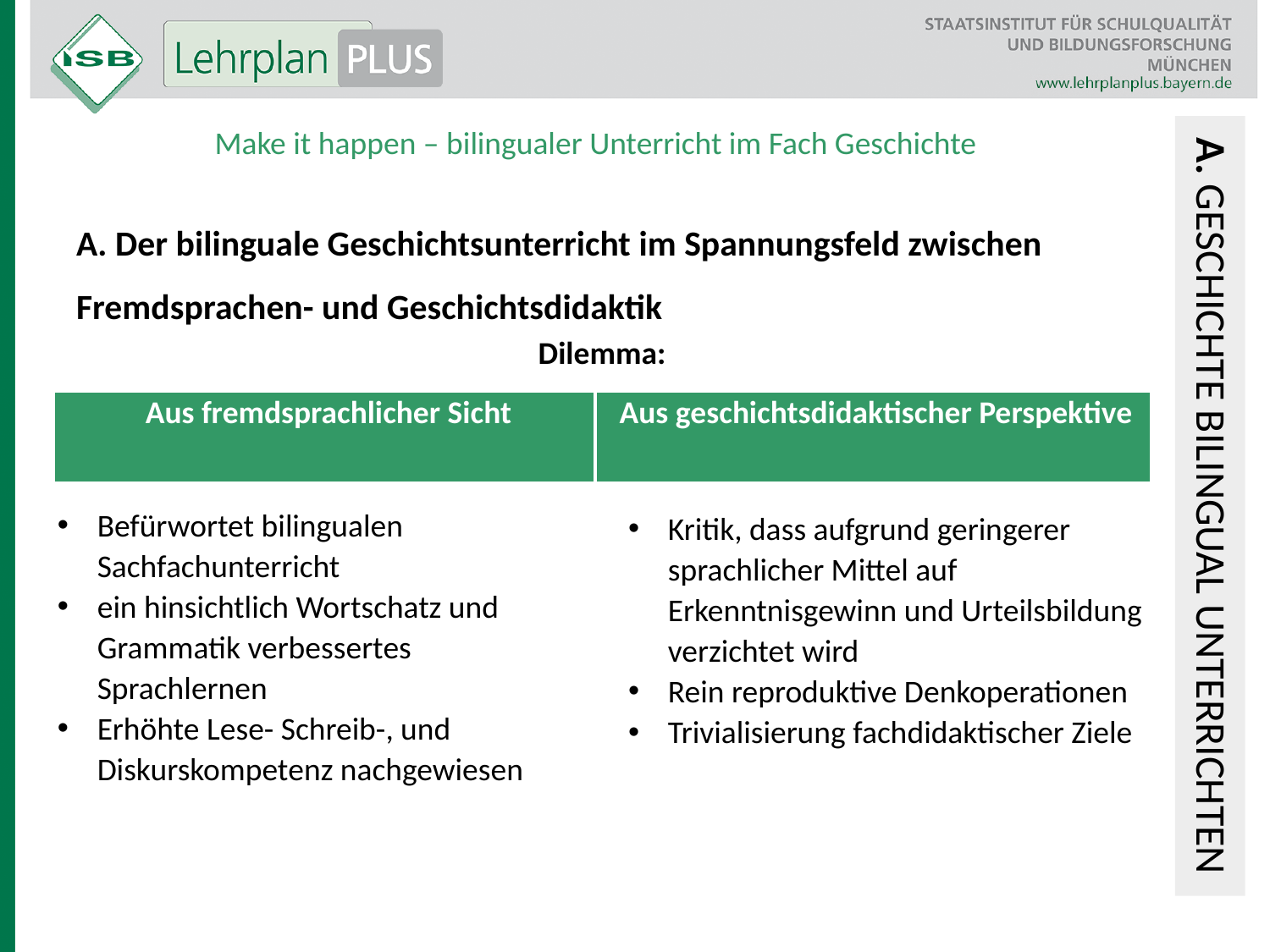

Make it happen – bilingualer Unterricht im Fach Geschichte
A. Der bilinguale Geschichtsunterricht im Spannungsfeld zwischen Fremdsprachen- und Geschichtsdidaktik

Dilemma:

| Aus fremdsprachlicher Sicht | Aus geschichtsdidaktischer Perspektive |
| --- | --- |
|  |  |
A. Geschichte Bilingual Unterrichten
Befürwortet bilingualen Sachfachunterricht
ein hinsichtlich Wortschatz und Grammatik verbessertes Sprachlernen
Erhöhte Lese- Schreib-, und Diskurskompetenz nachgewiesen

Kritik, dass aufgrund geringerer sprachlicher Mittel auf Erkenntnisgewinn und Urteilsbildung verzichtet wird
Rein reproduktive Denkoperationen
Trivialisierung fachdidaktischer Ziele